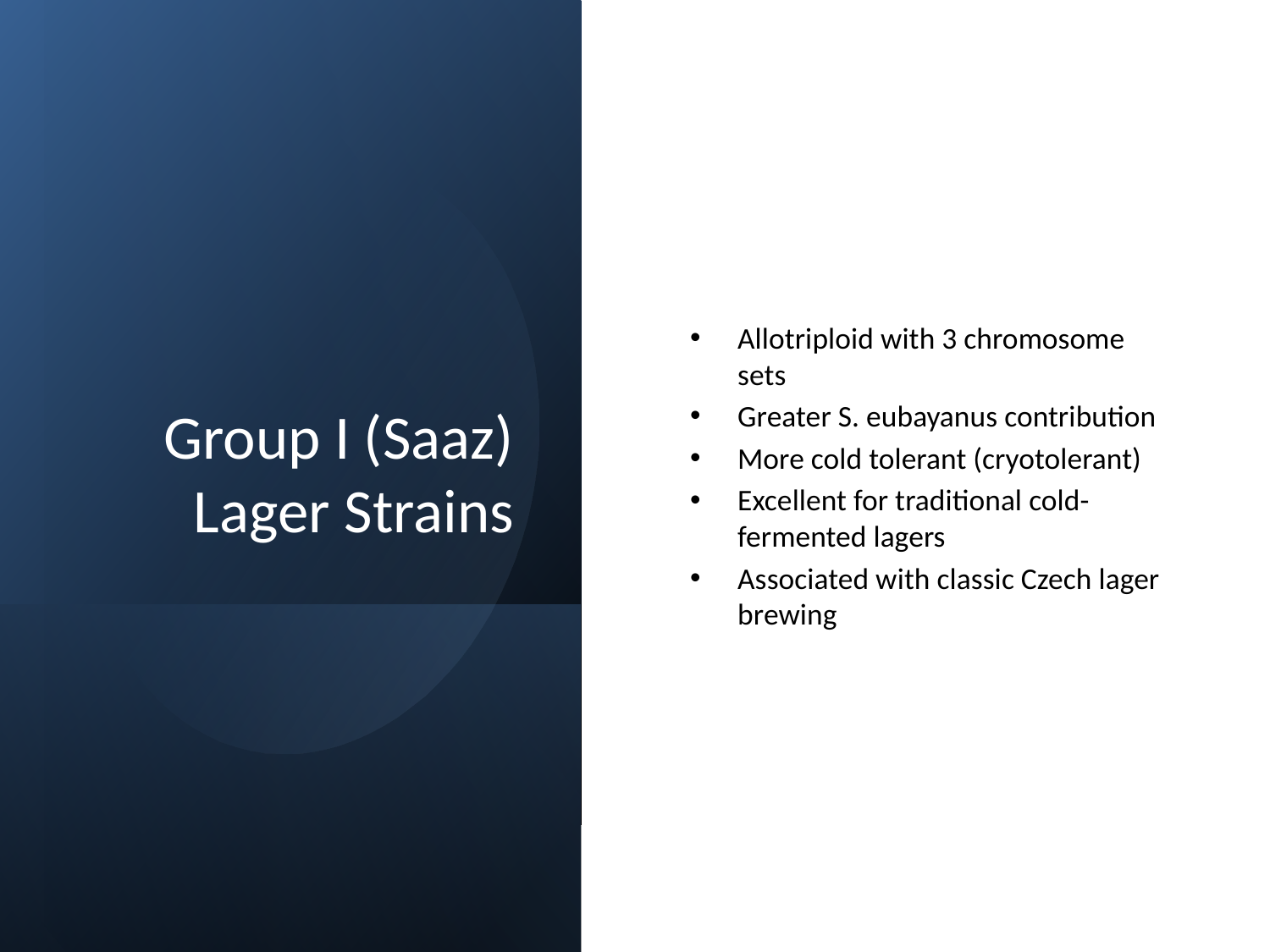

# Group I (Saaz) Lager Strains
Allotriploid with 3 chromosome sets
Greater S. eubayanus contribution
More cold tolerant (cryotolerant)
Excellent for traditional cold-fermented lagers
Associated with classic Czech lager brewing